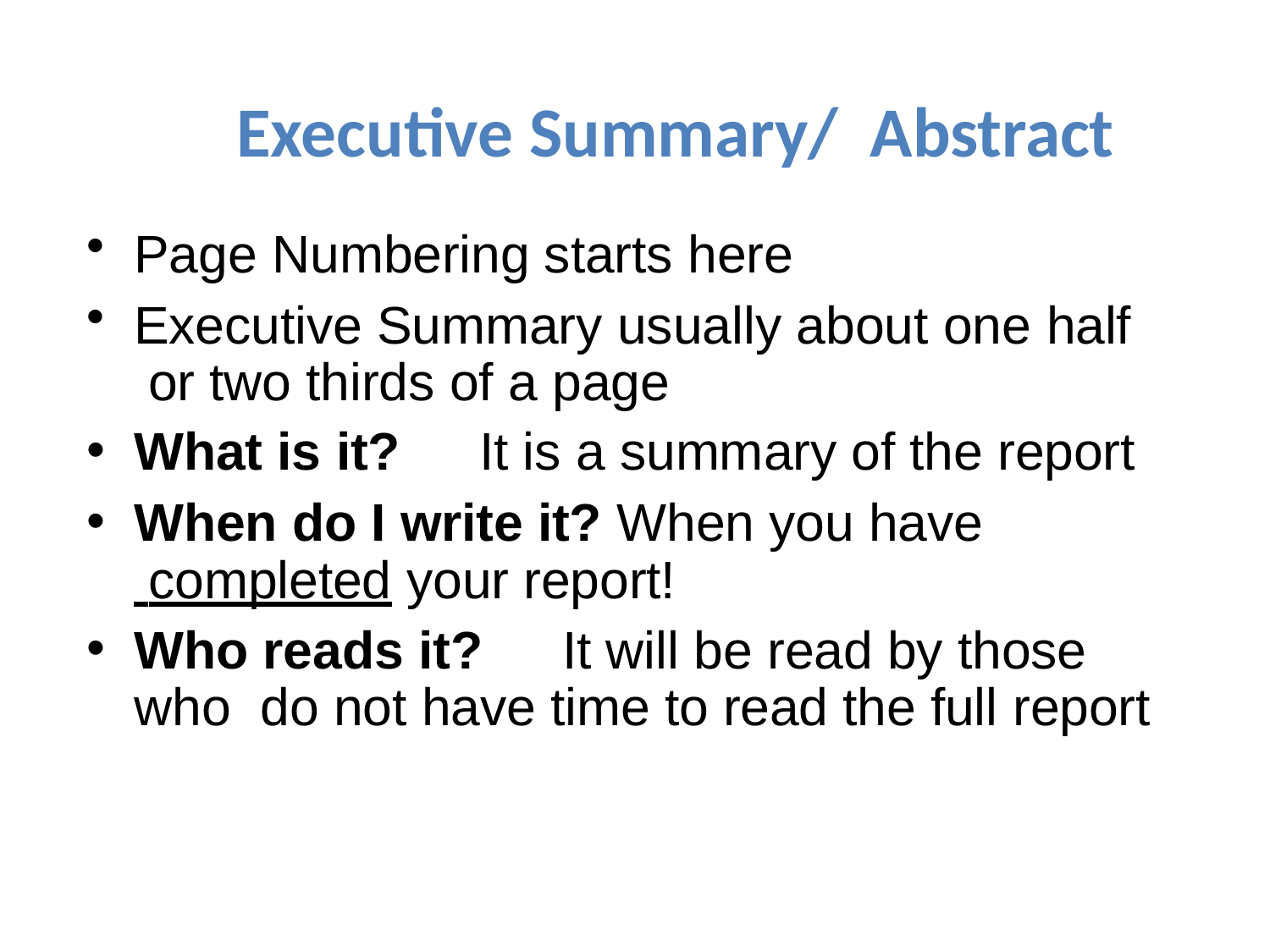

# Executive Summary/  Abstract
Page Numbering starts here
Executive Summary usually about one half  or two thirds of a page
What is it?	It is a summary of the report
When do I write it? When you have  completed your report!
Who reads it?	It will be read by those who  do not have time to read the full report